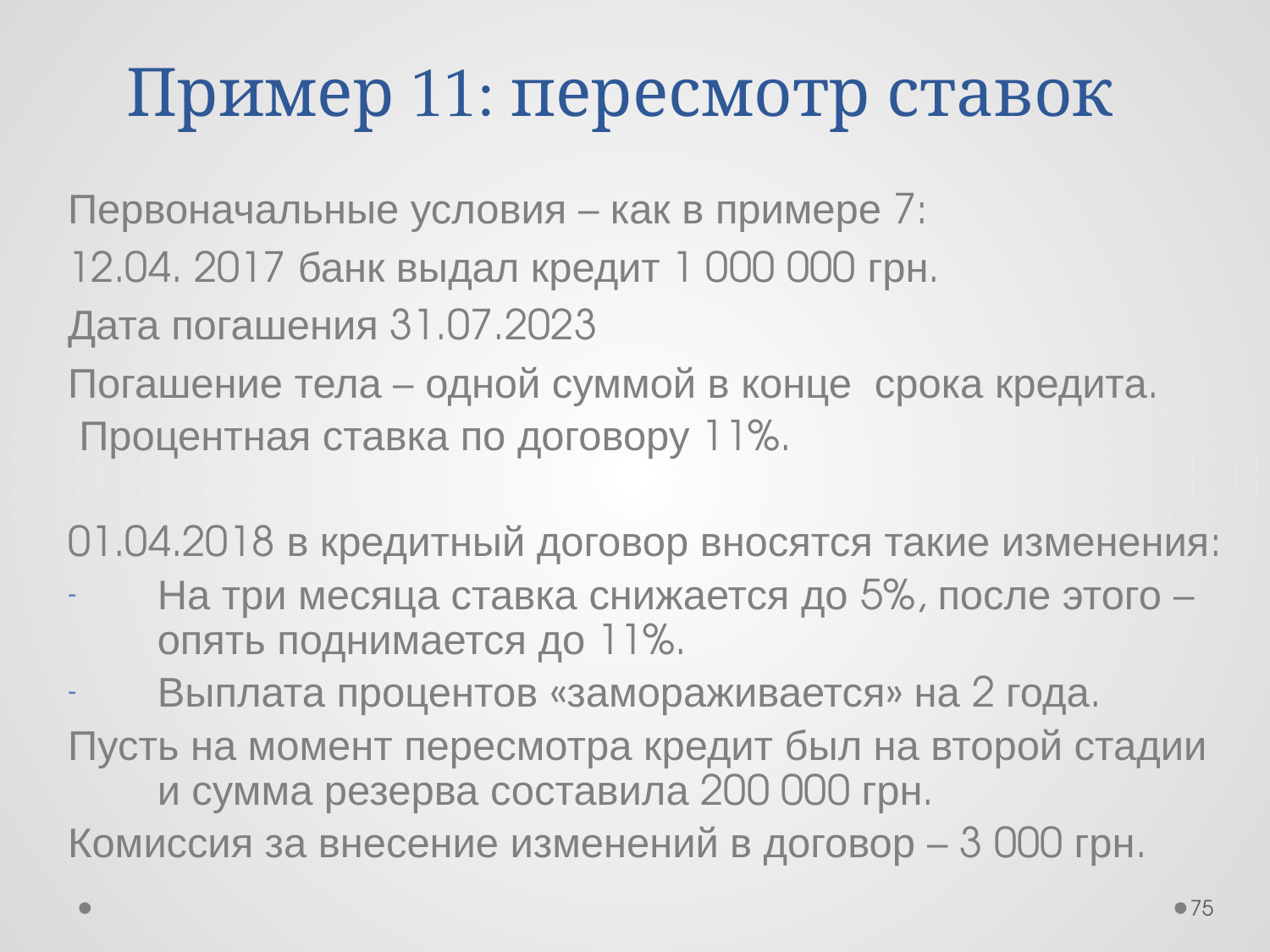

# Пример 11: пересмотр ставок
Первоначальные условия – как в примере 7:
12.04. 2017 банк выдал кредит 1 000 000 грн.
Дата погашения 31.07.2023
Погашение тела – одной суммой в конце  срока кредита.
 Процентная ставка по договору 11%.

01.04.2018 в кредитный договор вносятся такие изменения:
На три месяца ставка снижается до 5%, после этого – опять поднимается до 11%.
Выплата процентов «замораживается» на 2 года.
Пусть на момент пересмотра кредит был на второй стадии и сумма резерва составила 200 000 грн.
Комиссия за внесение изменений в договор – 3 000 грн.

75